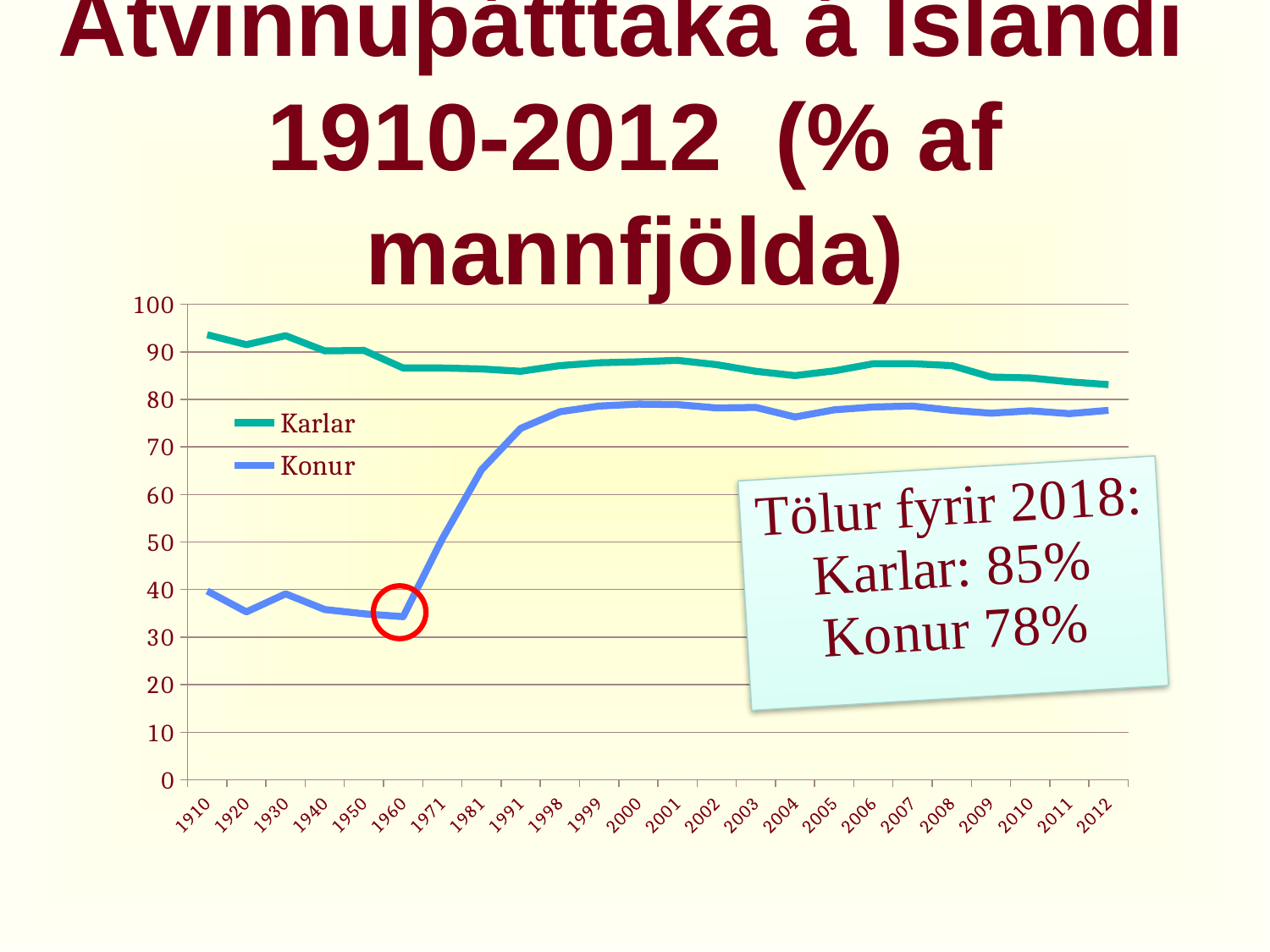

# Atvinnuþátttaka á Íslandi 1910-2012  (% af mannfjölda)

### Chart

| Category | Karlar | Konur |
|---|---|---|
| 1910 | 93.6 | 39.7 |
| 1920 | 91.5 | 35.300000000000004 |
| 1930 | 93.4 | 39.1 |
| 1940 | 90.2 | 35.800000000000004 |
| 1950 | 90.3 | 34.9 |
| 1960 | 86.6 | 34.300000000000004 |
| 1971 | 86.6 | 50.7 |
| 1981 | 86.4 | 65.2 |
| 1991 | 85.9 | 73.9 |
| 1998 | 87.1 | 77.4 |
| 1999 | 87.7 | 78.6 |
| 2000 | 87.9 | 79.0 |
| 2001 | 88.2 | 78.9 |
| 2002 | 87.3 | 78.2 |
| 2003 | 85.9 | 78.3 |
| 2004 | 85.0 | 76.3 |
| 2005 | 86.0 | 77.8 |
| 2006 | 87.5 | 78.4 |
| 2007 | 87.5 | 78.6 |
| 2008 | 87.1 | 77.7 |
| 2009 | 84.7 | 77.1 |
| 2010 | 84.5 | 77.6 |
| 2011 | 83.7 | 77.0 |
| 2012 | 83.1 | 77.7 |